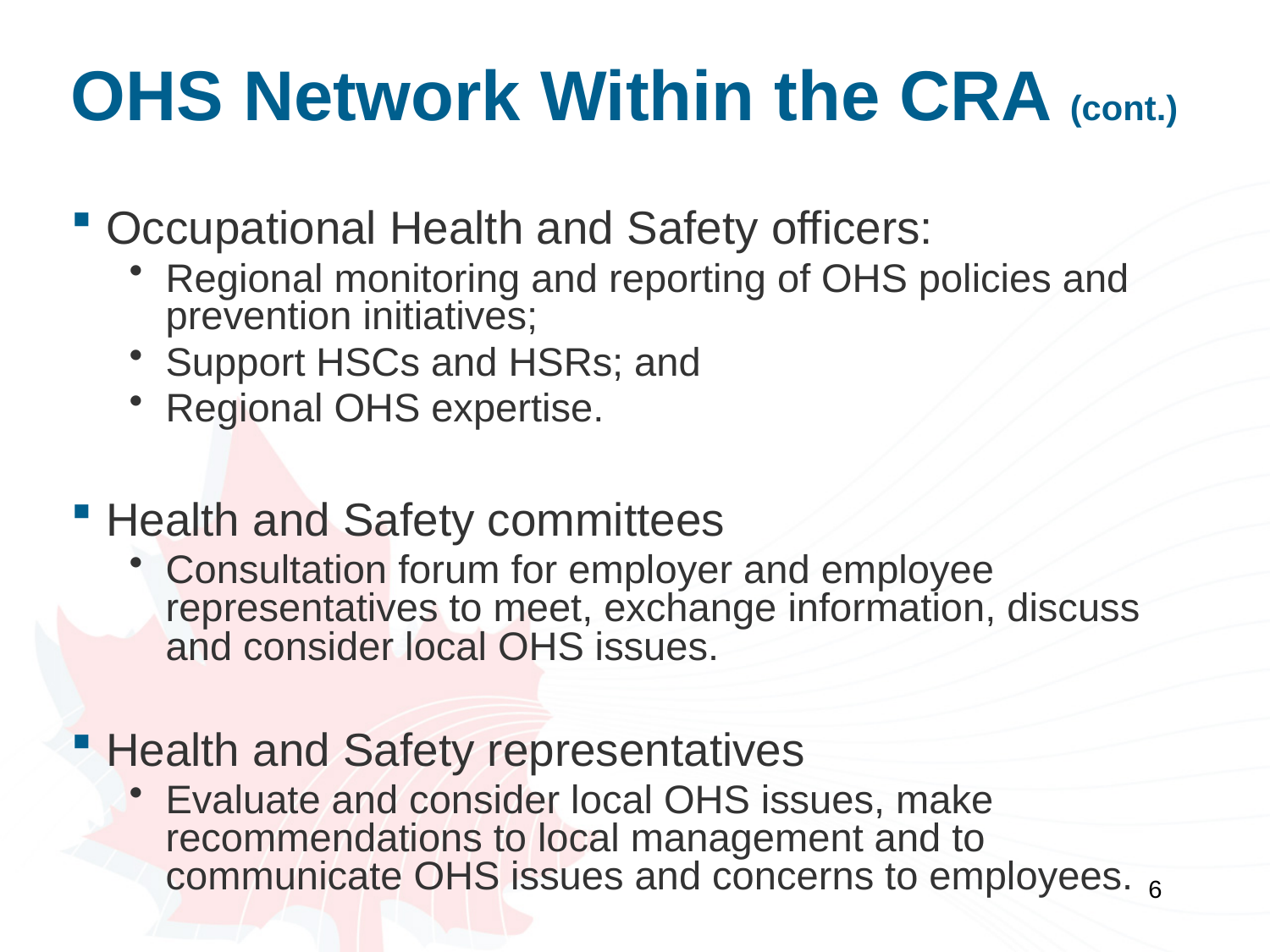

# OHS Network Within the CRA (cont.)
Occupational Health and Safety officers:
Regional monitoring and reporting of OHS policies and prevention initiatives;
Support HSCs and HSRs; and
Regional OHS expertise.

Health and Safety committees
Consultation forum for employer and employee representatives to meet, exchange information, discuss and consider local OHS issues.

Health and Safety representatives
Evaluate and consider local OHS issues, make recommendations to local management and to communicate OHS issues and concerns to employees.